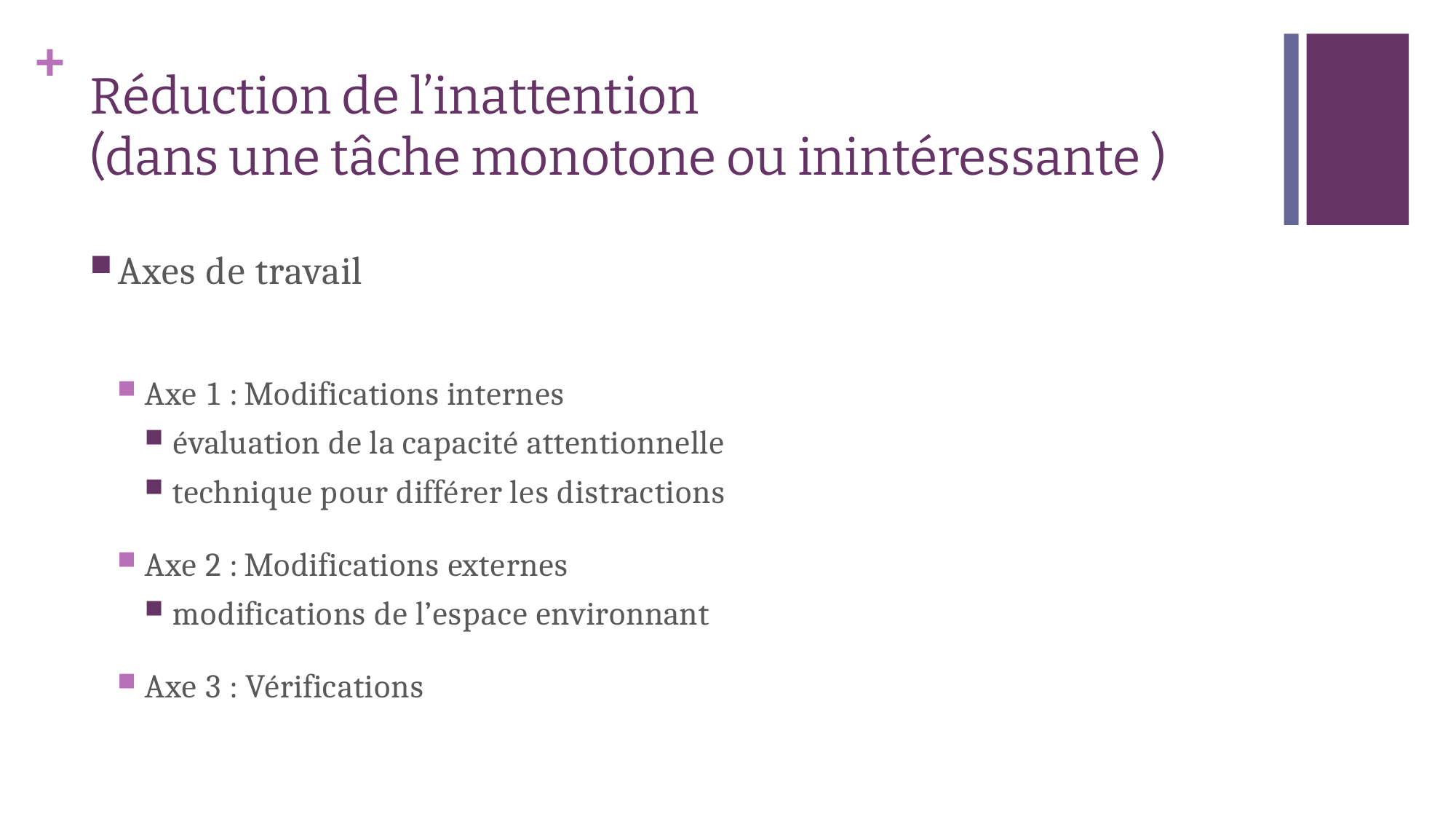

# Réduction de l’inattention (dans une tâche monotone ou inintéressante )
Axes de travail

Axe 1 : Modifications internes
évaluation de la capacité attentionnelle
technique pour différer les distractions

Axe 2 : Modifications externes
modifications de l’espace environnant

Axe 3 : Vérifications